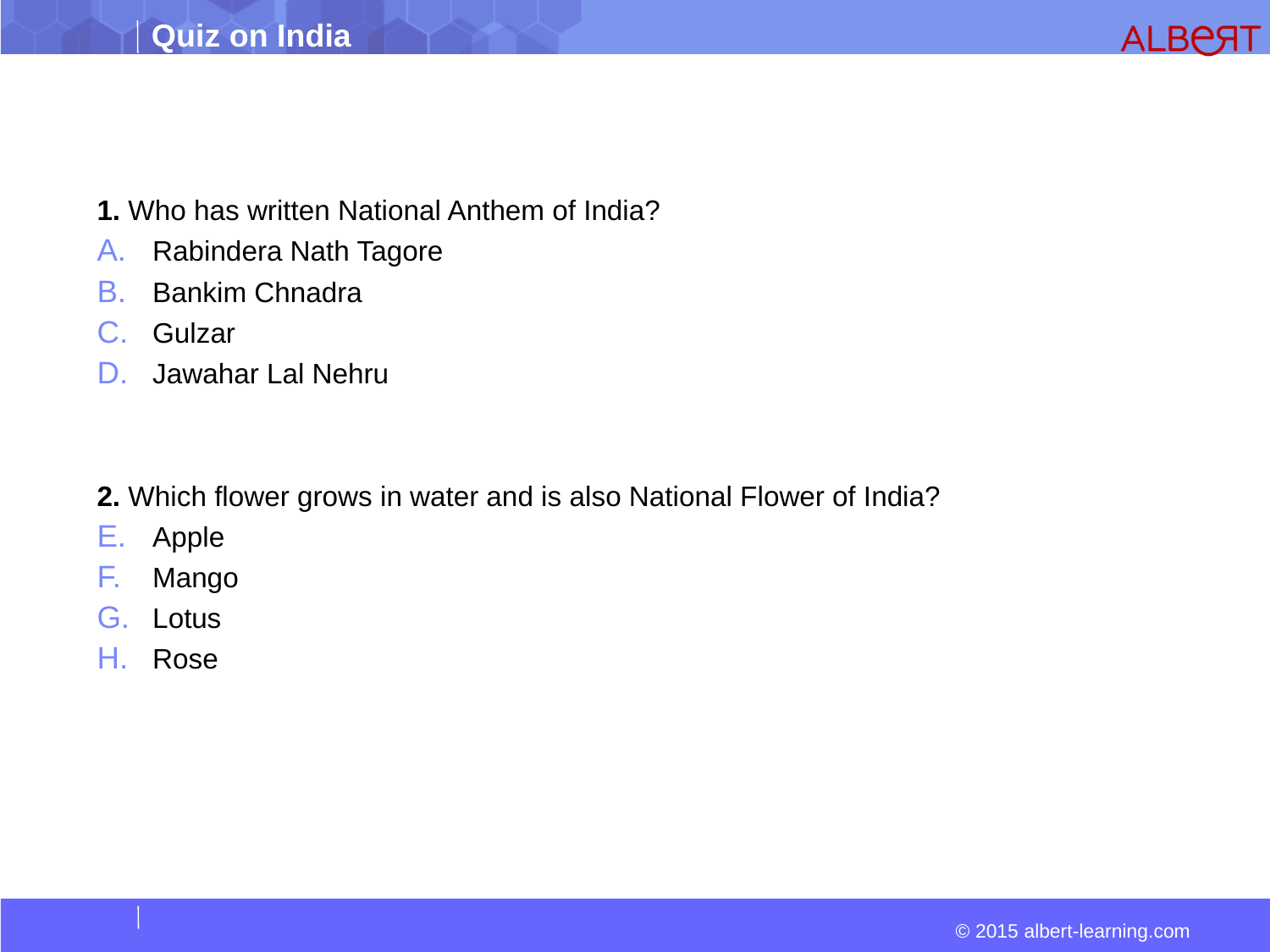

1. Who has written National Anthem of India?
 Rabindera Nath Tagore
 Bankim Chnadra
 Gulzar
 Jawahar Lal Nehru

2. Which flower grows in water and is also National Flower of India?
 Apple
 Mango
 Lotus
 Rose